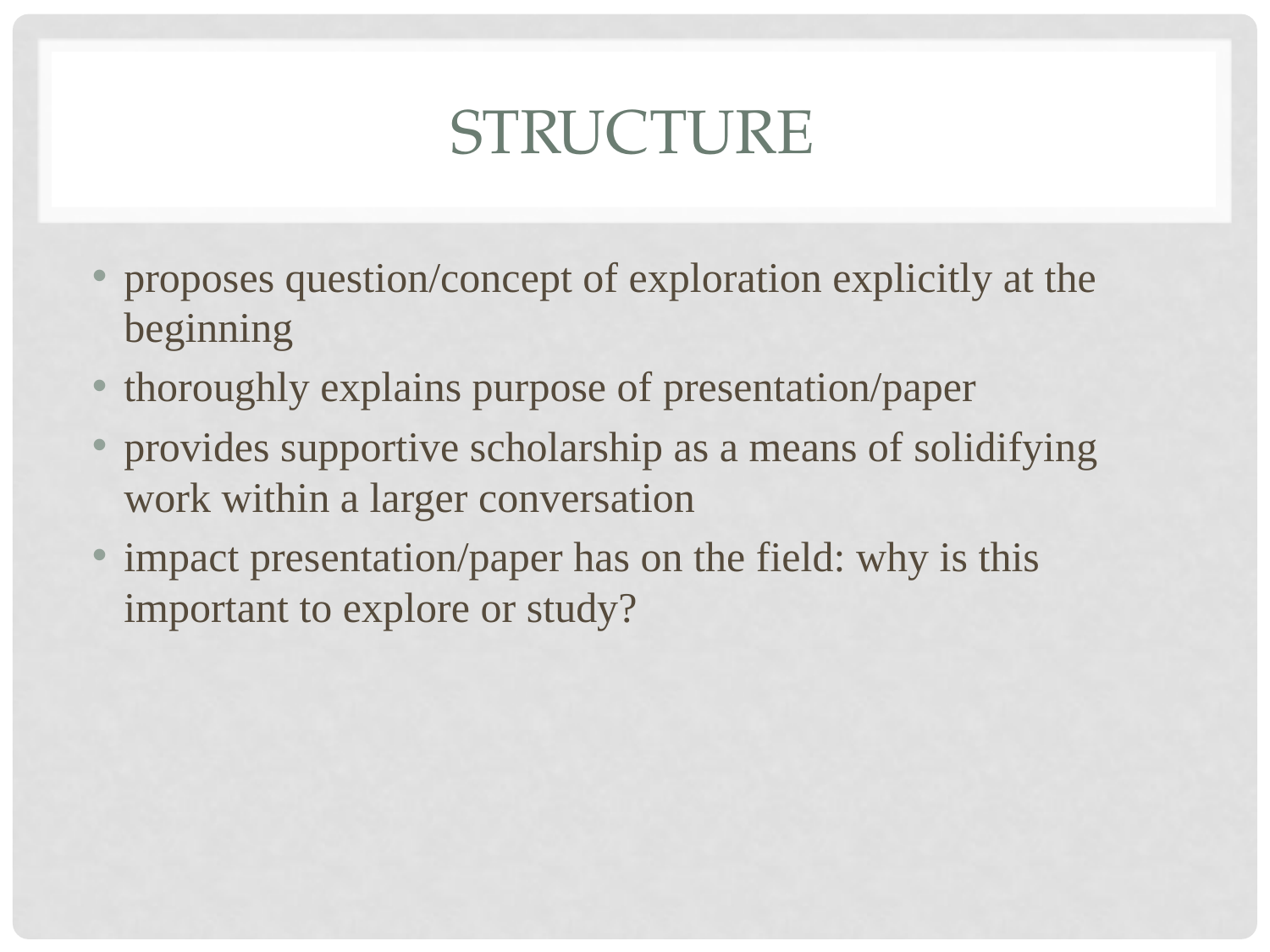

# structure
proposes question/concept of exploration explicitly at the beginning
thoroughly explains purpose of presentation/paper
provides supportive scholarship as a means of solidifying work within a larger conversation
impact presentation/paper has on the field: why is this important to explore or study?